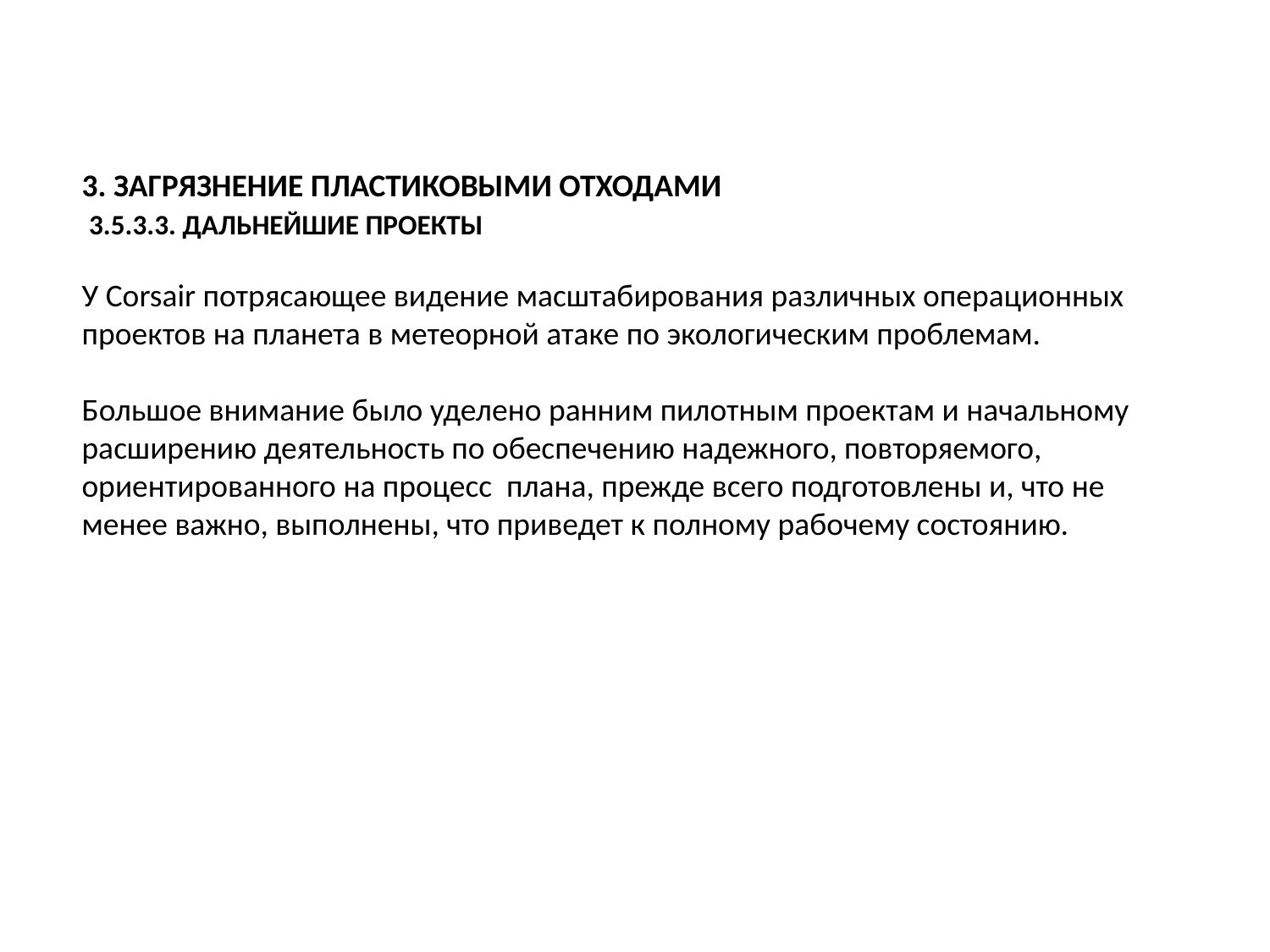

3. ЗАГРЯЗНЕНИЕ ПЛАСТИКОВЫМИ ОТХОДАМИ
 3.5.3.3. ДАЛЬНЕЙШИЕ ПРОЕКТЫ

У Corsair потрясающее видение масштабирования различных операционных проектов на планета в метеорной атаке по экологическим проблемам.

Большое внимание было уделено ранним пилотным проектам и начальному расширению деятельность по обеспечению надежного, повторяемого, ориентированного на процесс  плана, прежде всего подготовлены и, что не менее важно, выполнены, что приведет к полному рабочему состоянию.